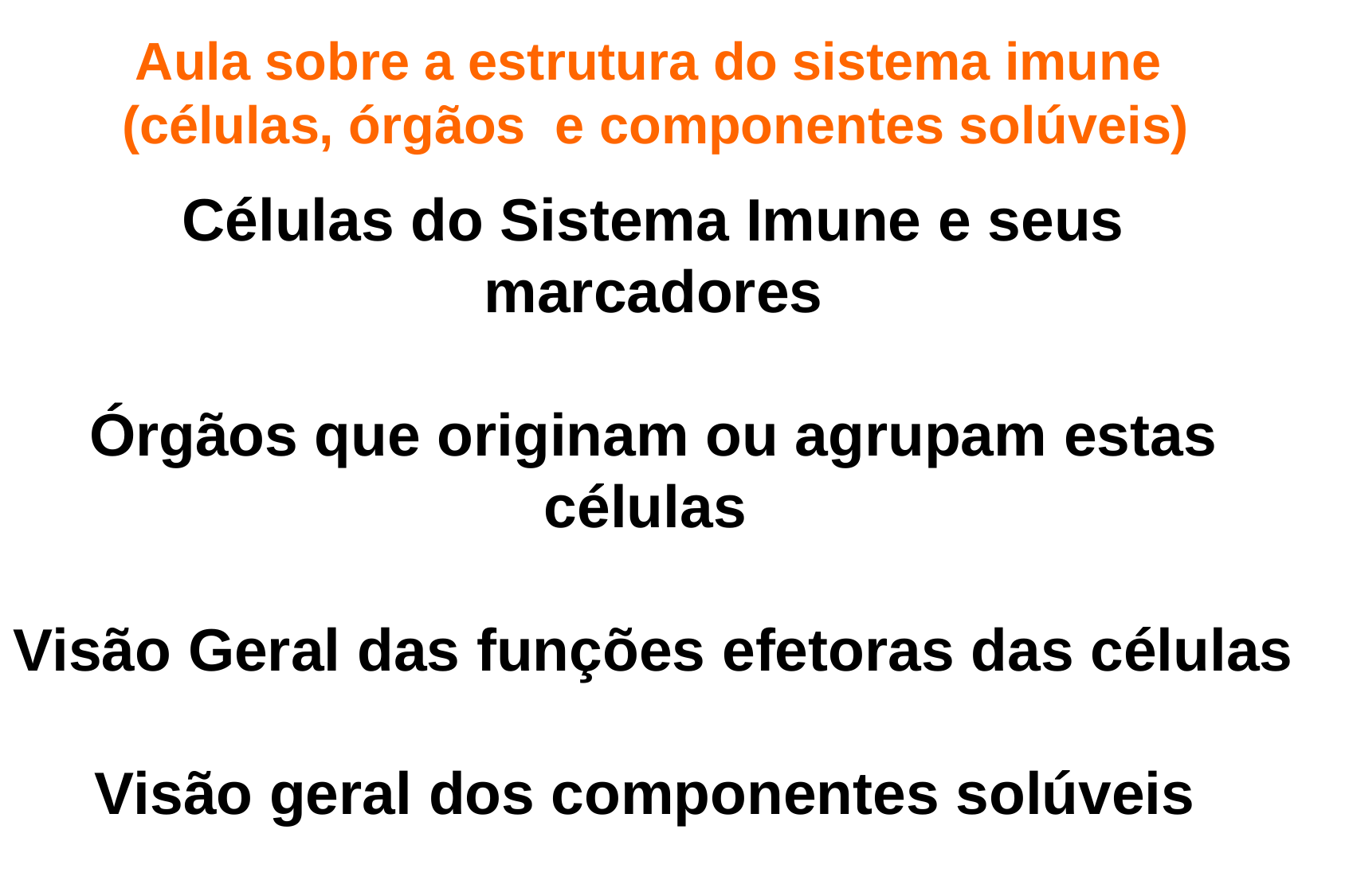

# Aula sobre a estrutura do sistema imune (células, órgãos  e componentes solúveis)
Células do Sistema Imune e seus marcadores

Órgãos que originam ou agrupam estas células

Visão Geral das funções efetoras das células

Visão geral dos componentes solúveis